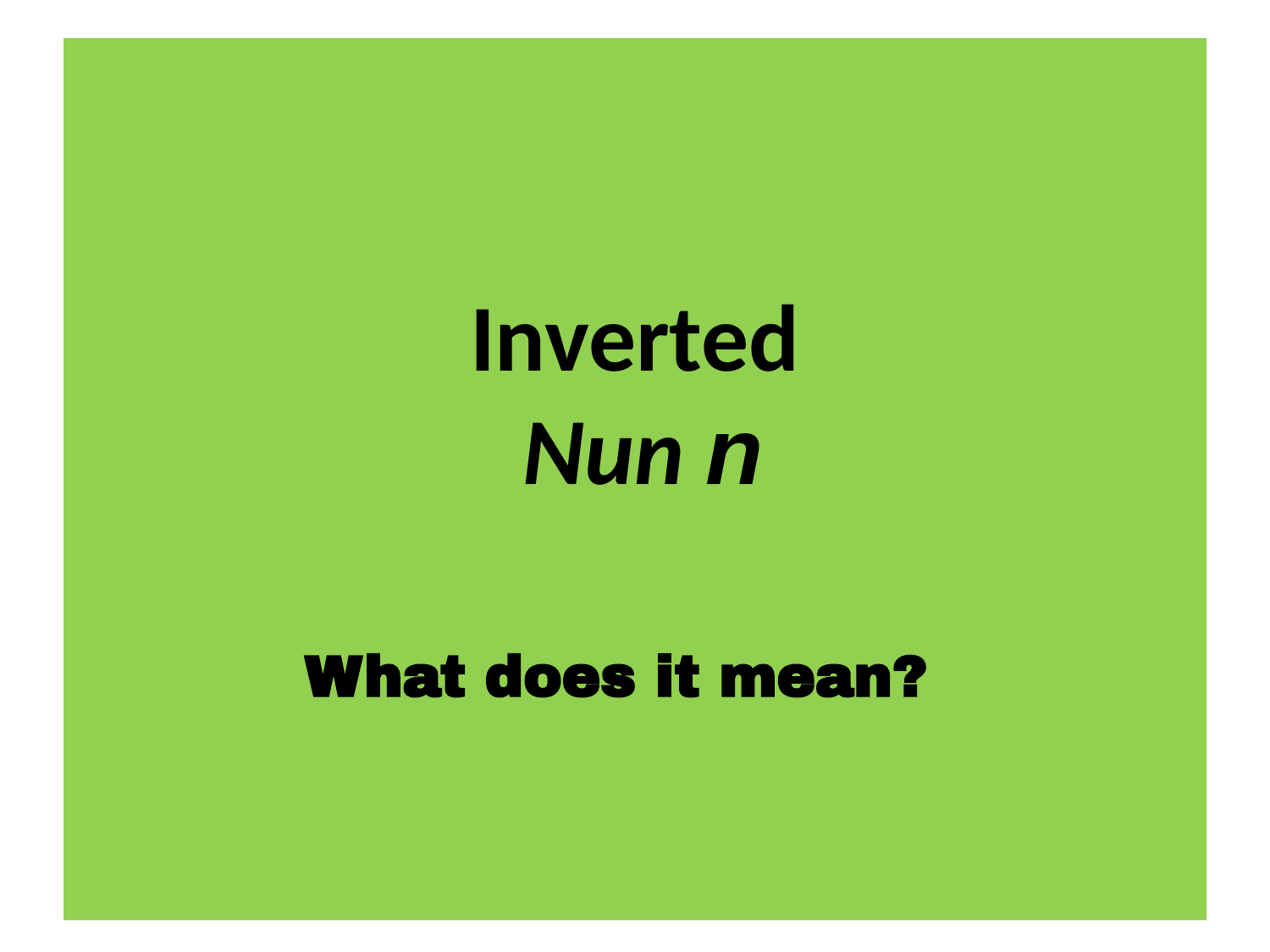

# Inverted Nun n What does it mean?